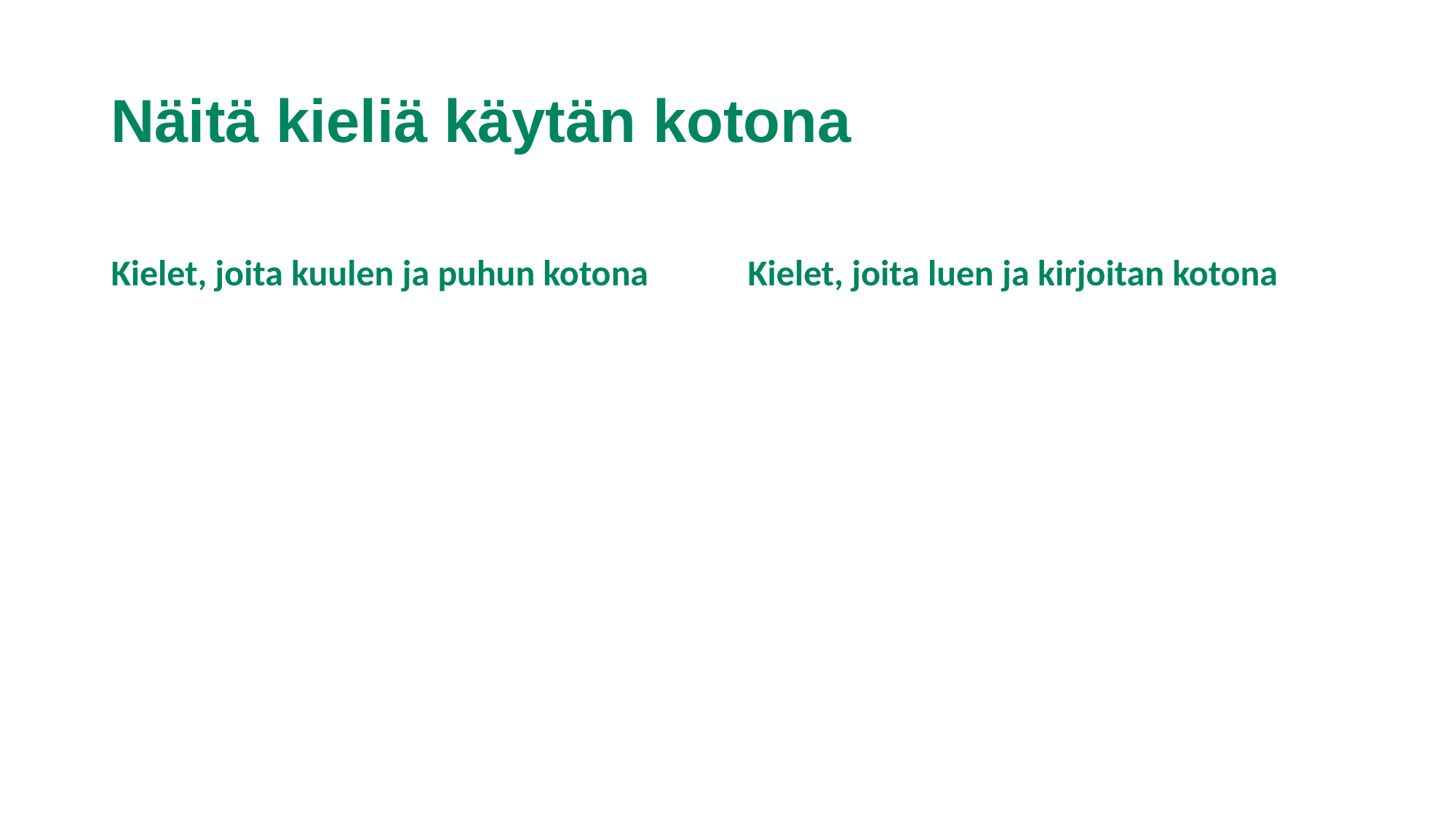

# Näitä kieliä käytän kotona
Kielet, joita kuulen ja puhun kotona
Kielet, joita luen ja kirjoitan kotona